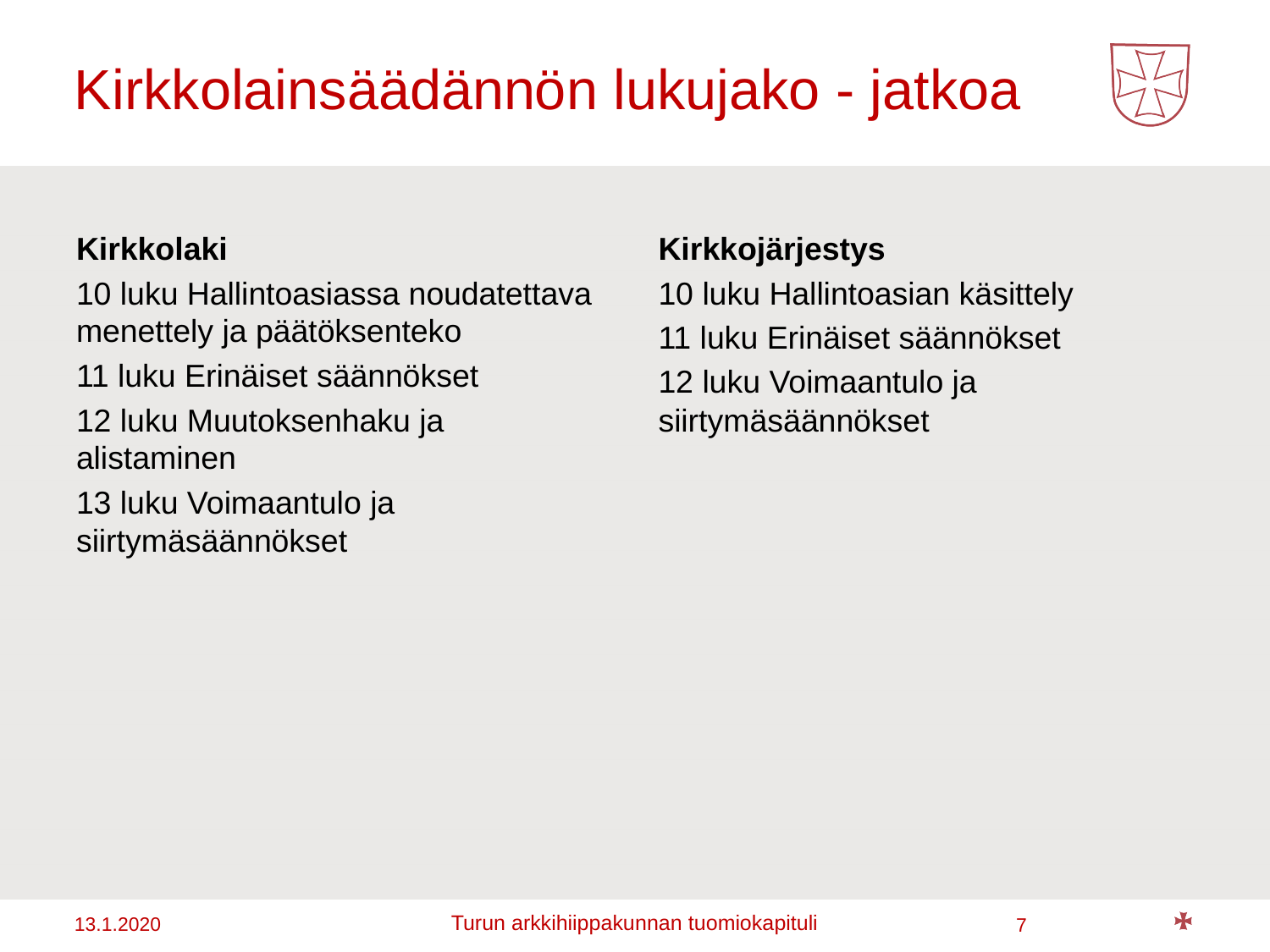

# Kirkkolainsäädännön lukujako - jatkoa
Kirkkolaki
10 luku Hallintoasiassa noudatettava menettely ja päätöksenteko
11 luku Erinäiset säännökset
12 luku Muutoksenhaku ja alistaminen
13 luku Voimaantulo ja siirtymäsäännökset

Kirkkojärjestys
10 luku Hallintoasian käsittely
11 luku Erinäiset säännökset
12 luku Voimaantulo ja siirtymäsäännökset

13.1.2020
7
Turun arkkihiippakunnan tuomiokapituli